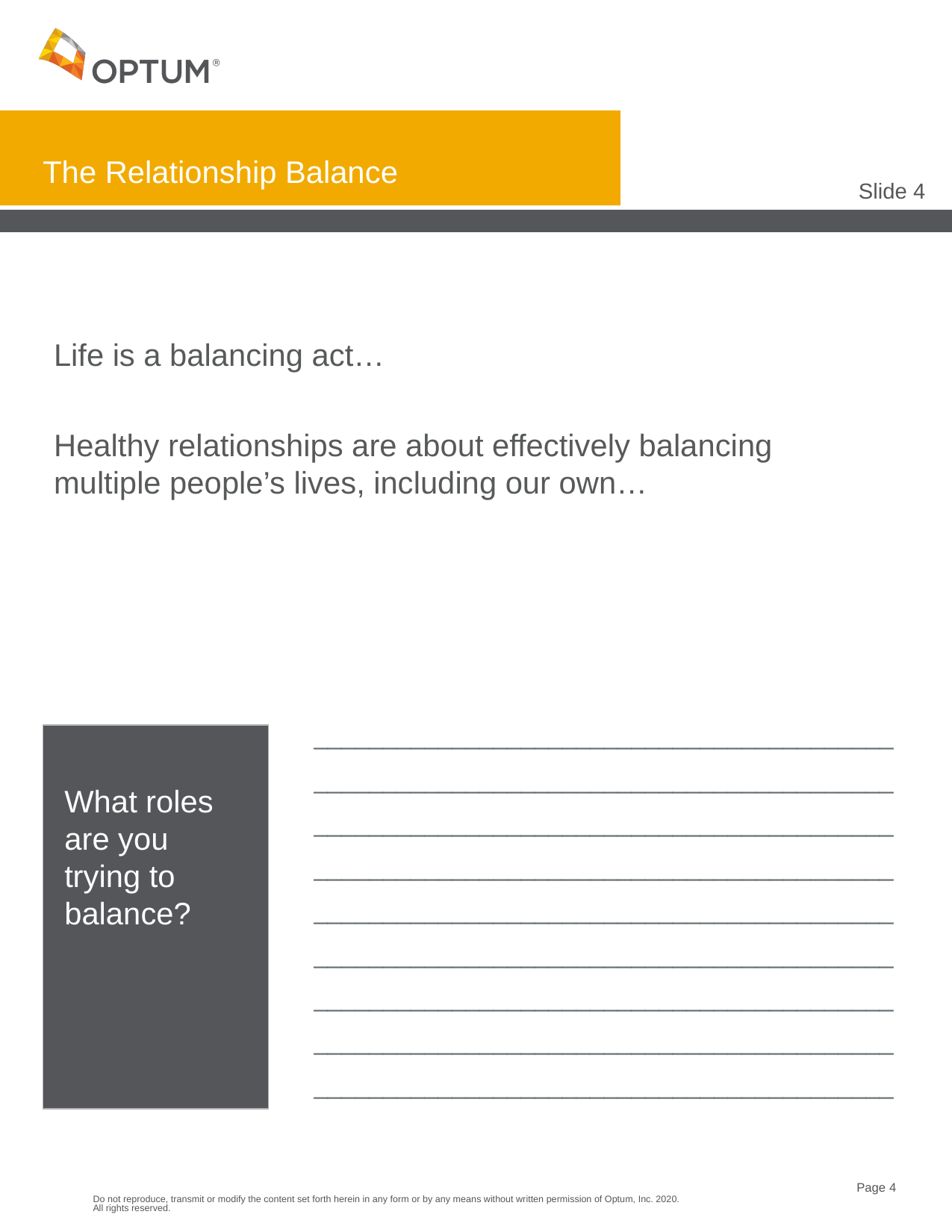

# The Relationship Balance
Slide 4
Life is a balancing act…

Healthy relationships are about effectively balancing multiple people’s lives, including our own…
__________________________________________
__________________________________________
__________________________________________
__________________________________________
__________________________________________
__________________________________________
__________________________________________
__________________________________________
__________________________________________

What roles are you trying to balance?
Do not reproduce, transmit or modify the content set forth herein in any form or by any means without written permission of Optum, Inc. 2020. All rights reserved.